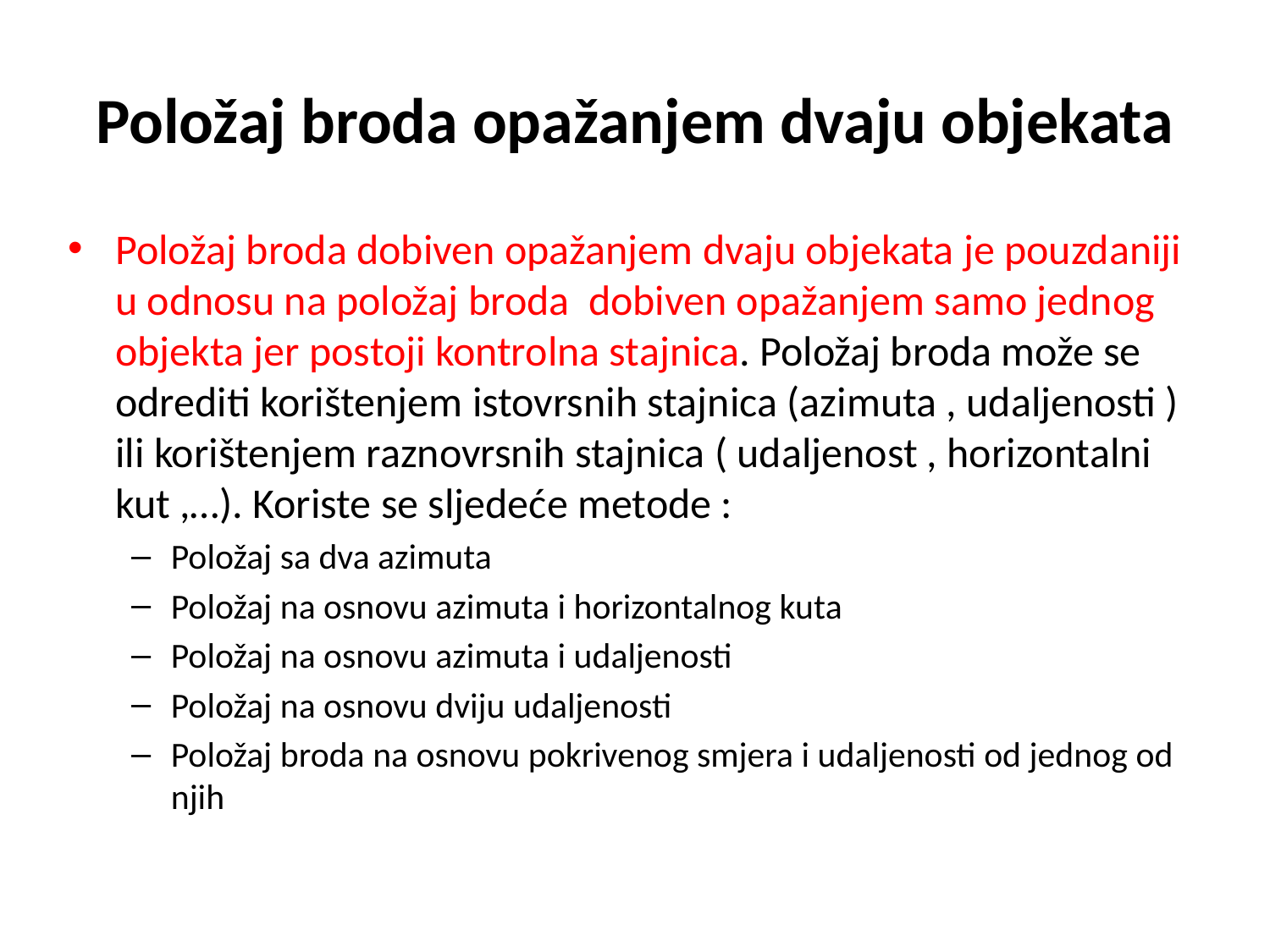

# Položaj broda opažanjem dvaju objekata
Položaj broda dobiven opažanjem dvaju objekata je pouzdaniji u odnosu na položaj broda  dobiven opažanjem samo jednog objekta jer postoji kontrolna stajnica. Položaj broda može se odrediti korištenjem istovrsnih stajnica (azimuta , udaljenosti ) ili korištenjem raznovrsnih stajnica ( udaljenost , horizontalni kut ,…). Koriste se sljedeće metode :
Položaj sa dva azimuta
Položaj na osnovu azimuta i horizontalnog kuta
Položaj na osnovu azimuta i udaljenosti
Položaj na osnovu dviju udaljenosti
Položaj broda na osnovu pokrivenog smjera i udaljenosti od jednog od njih